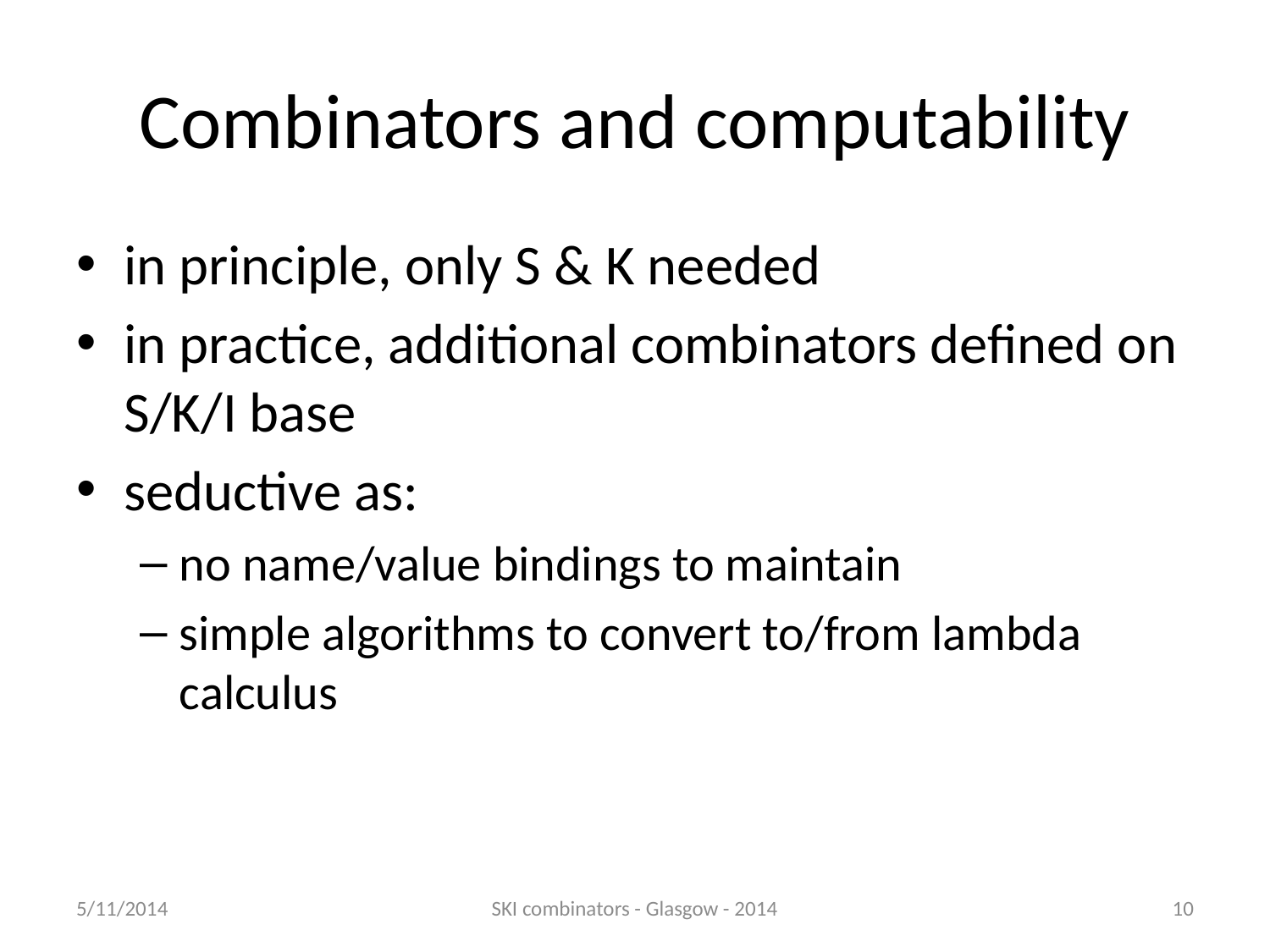

# Combinators and computability
in principle, only S & K needed
in practice, additional combinators defined on S/K/I base
seductive as:
no name/value bindings to maintain
simple algorithms to convert to/from lambda calculus

5/11/2014
SKI combinators - Glasgow - 2014
10